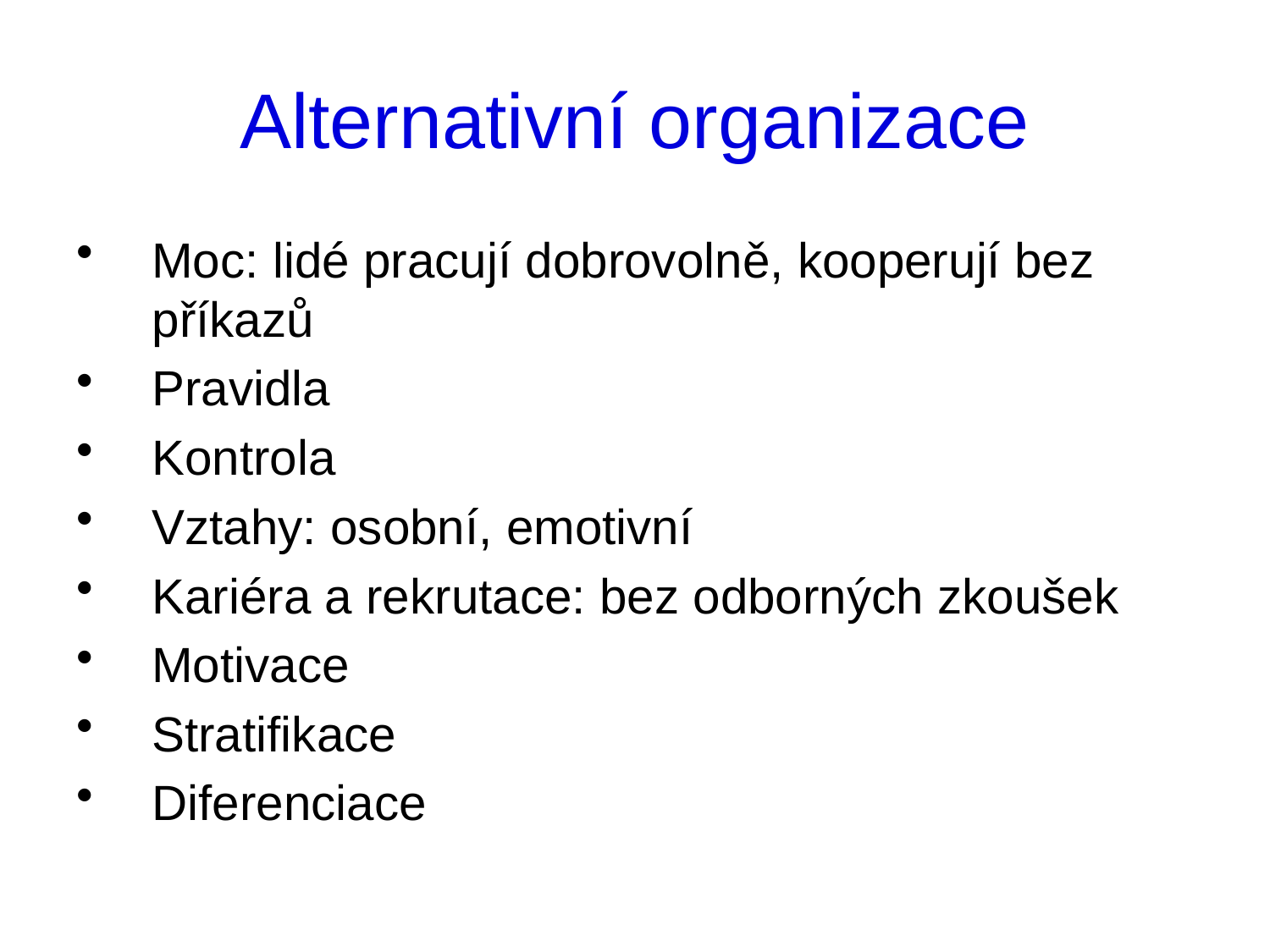

# Alternativní organizace
Moc: lidé pracují dobrovolně, kooperují bez příkazů
Pravidla
Kontrola
Vztahy: osobní, emotivní
Kariéra a rekrutace: bez odborných zkoušek
Motivace
Stratifikace
Diferenciace